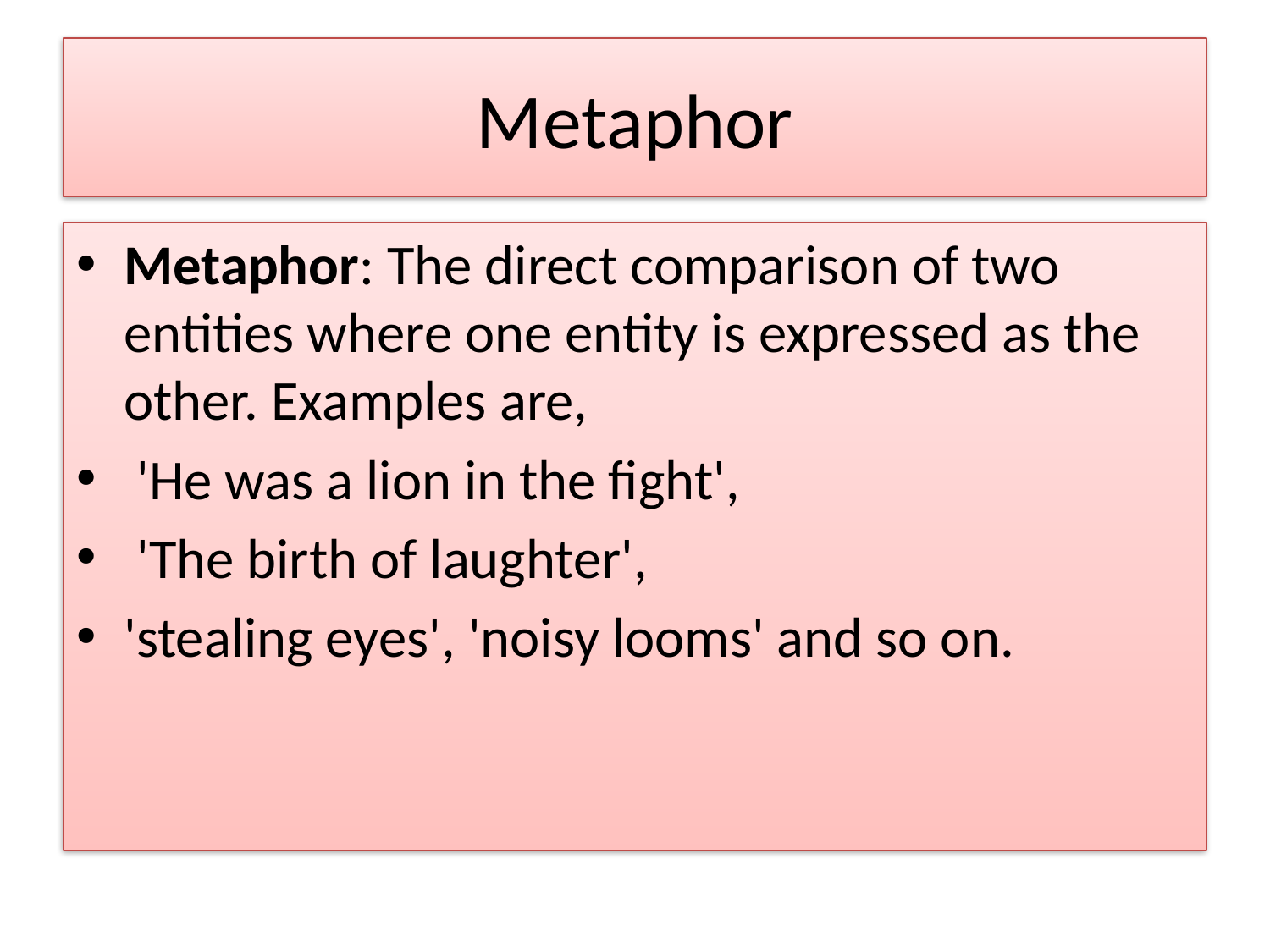

# Metaphor
Metaphor: The direct comparison of two entities where one entity is expressed as the other. Examples are,
 'He was a lion in the fight',
 'The birth of laughter',
'stealing eyes', 'noisy looms' and so on.